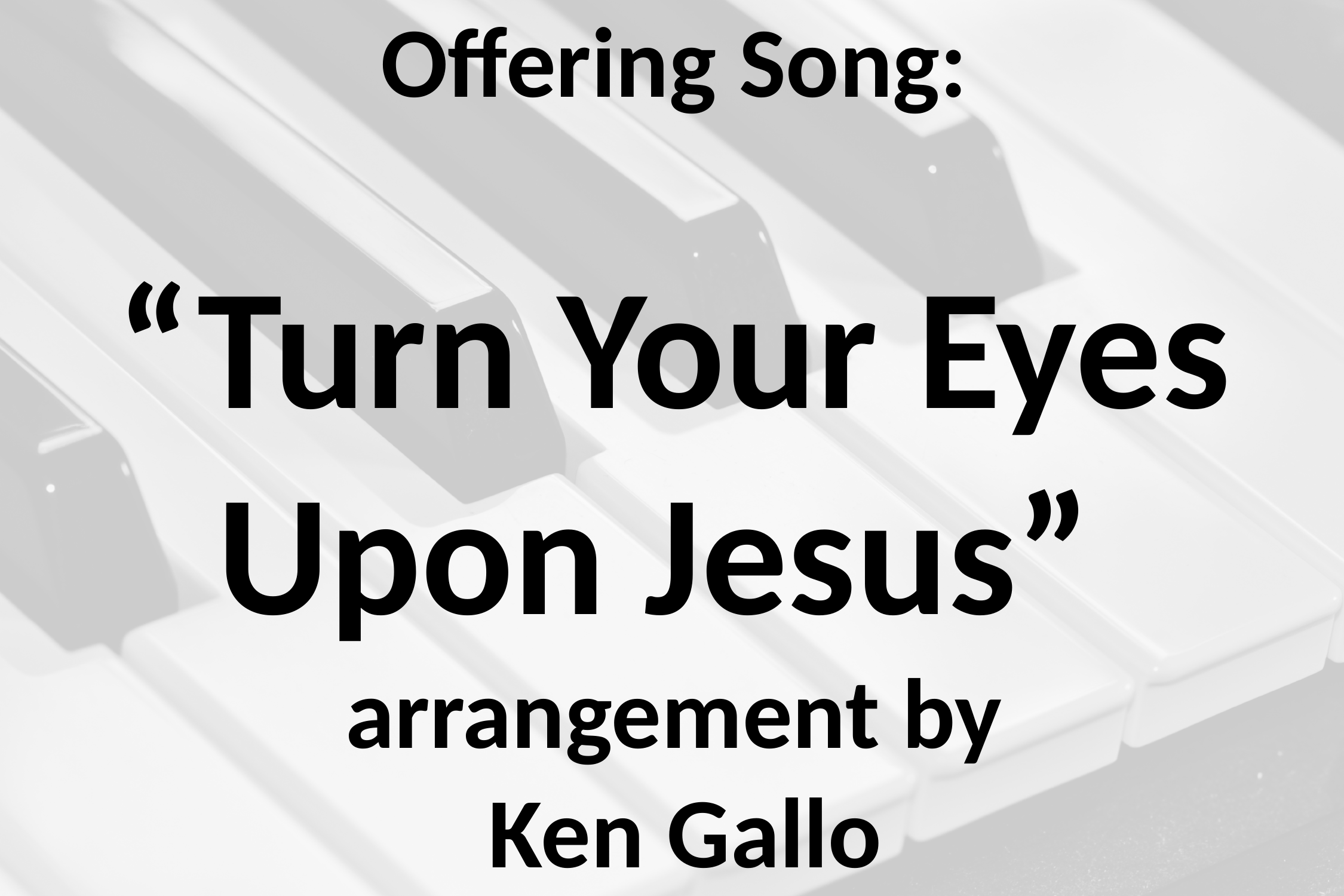

# Offering Song: “Turn Your Eyes Upon Jesus” arrangement by Ken Gallo